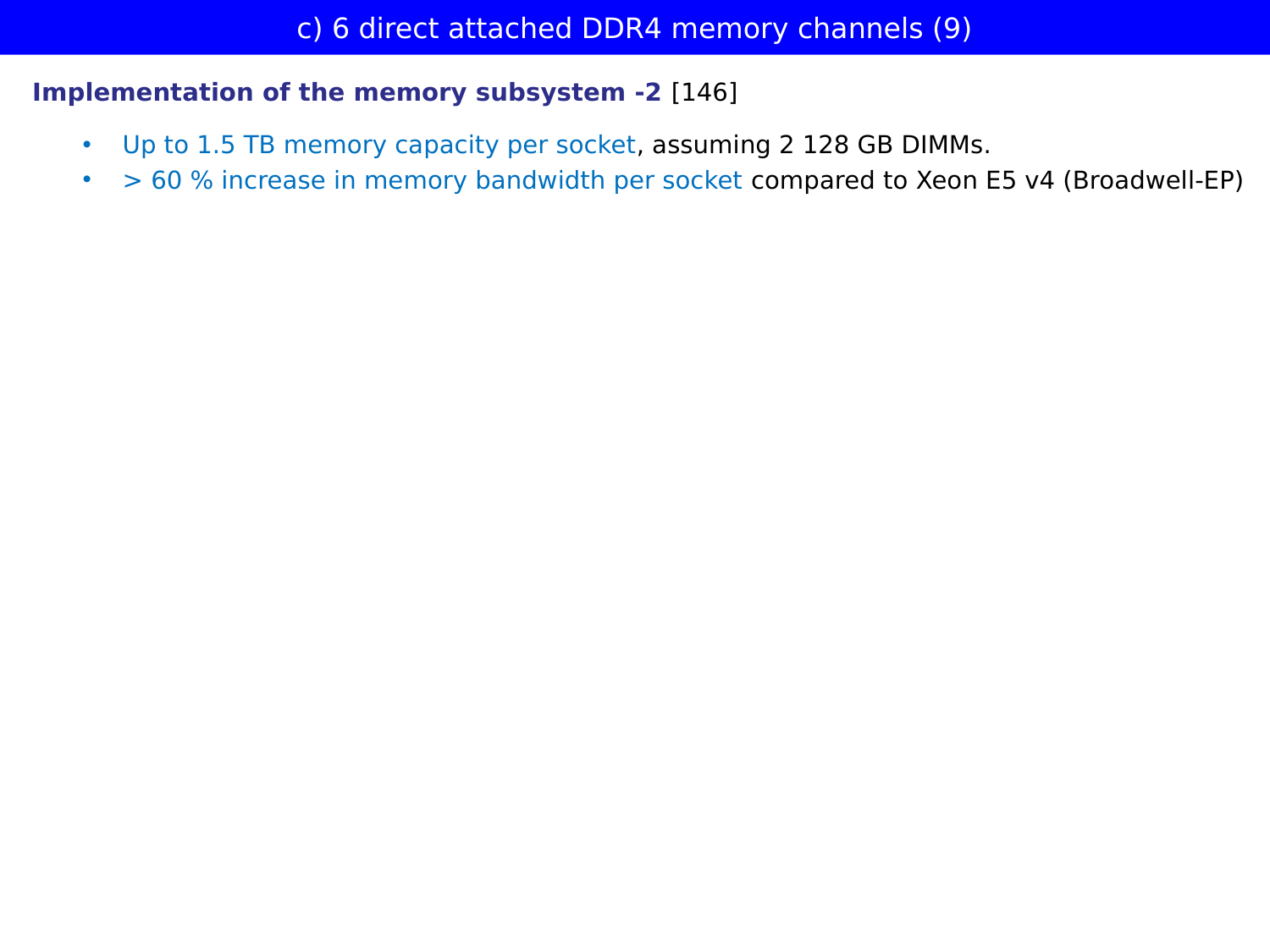

# c) 6 direct attached DDR4 memory channels (9)
Implementation of the memory subsystem -2 [146]
Up to 1.5 TB memory capacity per socket, assuming 2 128 GB DIMMs.
> 60 % increase in memory bandwidth per socket compared to Xeon E5 v4 (Broadwell-EP)